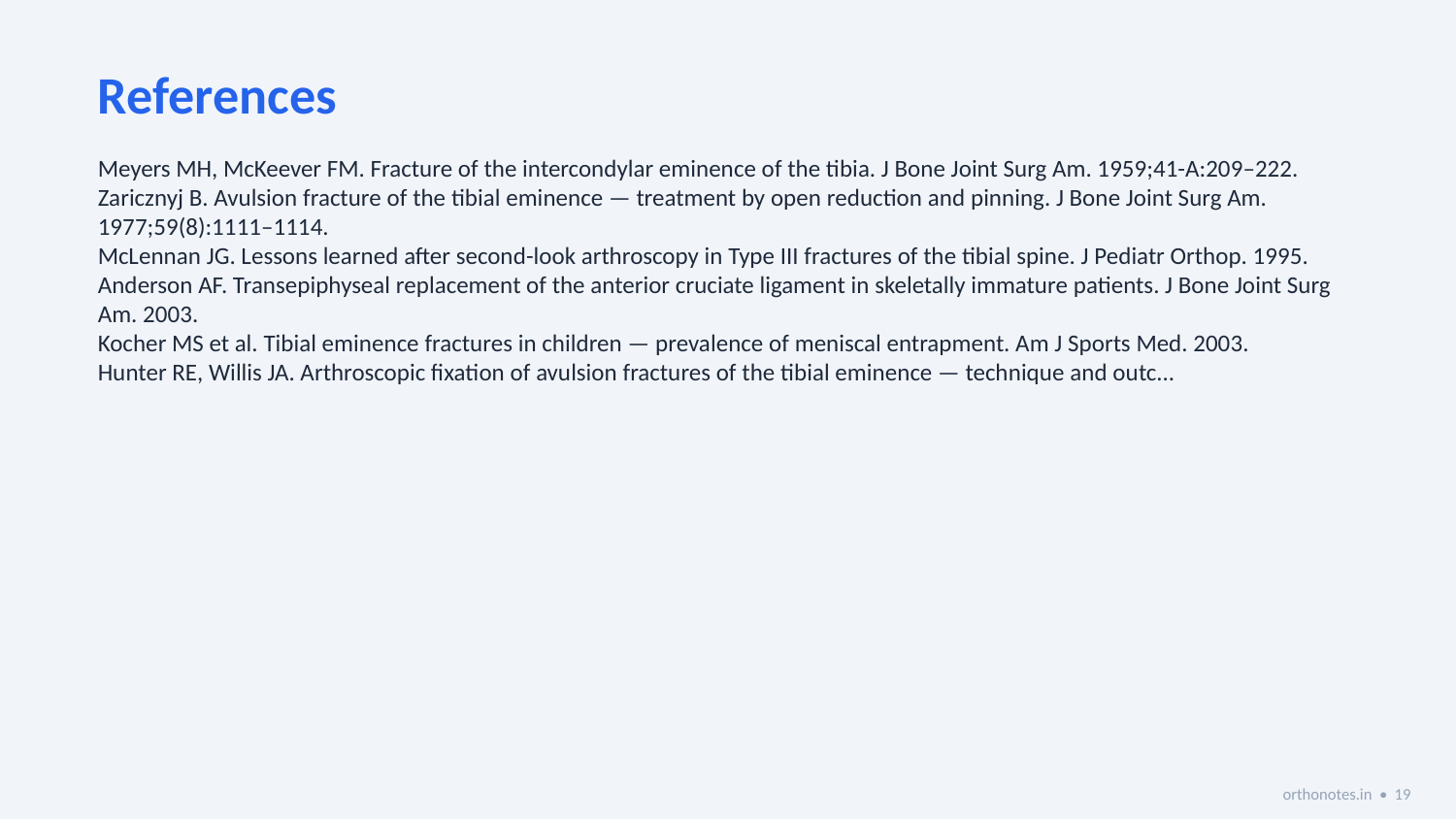

References
Meyers MH, McKeever FM. Fracture of the intercondylar eminence of the tibia. J Bone Joint Surg Am. 1959;41-A:209–222.
Zaricznyj B. Avulsion fracture of the tibial eminence — treatment by open reduction and pinning. J Bone Joint Surg Am. 1977;59(8):1111–1114.
McLennan JG. Lessons learned after second-look arthroscopy in Type III fractures of the tibial spine. J Pediatr Orthop. 1995.
Anderson AF. Transepiphyseal replacement of the anterior cruciate ligament in skeletally immature patients. J Bone Joint Surg Am. 2003.
Kocher MS et al. Tibial eminence fractures in children — prevalence of meniscal entrapment. Am J Sports Med. 2003.
Hunter RE, Willis JA. Arthroscopic fixation of avulsion fractures of the tibial eminence — technique and outc...
orthonotes.in  •  19